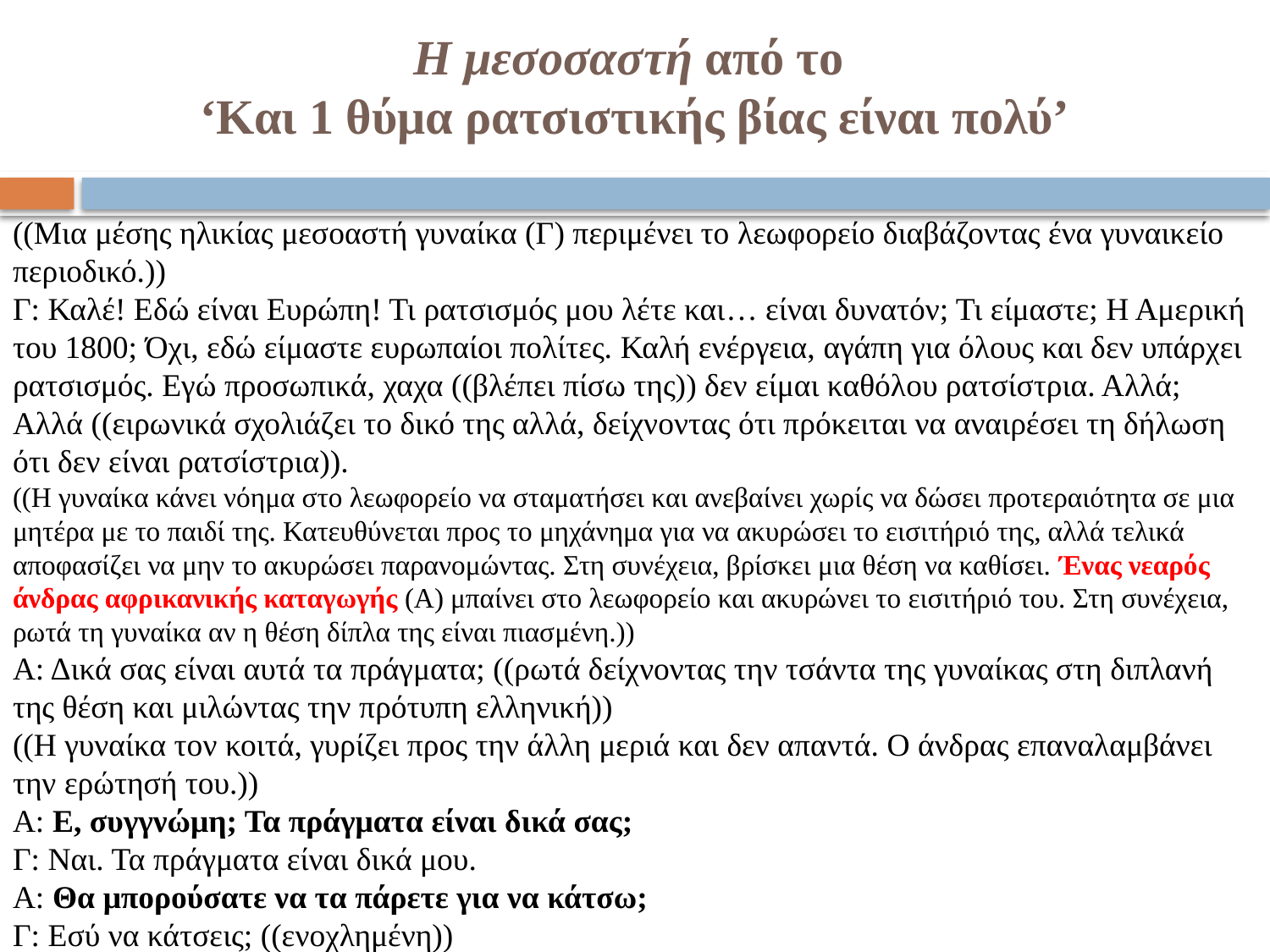

# Η μεσοσαστή από το ‘Και 1 θύμα ρατσιστικής βίας είναι πολύ’
((Μια μέσης ηλικίας μεσοαστή γυναίκα (Γ) περιμένει το λεωφορείο διαβάζοντας ένα γυναικείο περιοδικό.))
Γ: Καλέ! Εδώ είναι Ευρώπη! Τι ρατσισμός μου λέτε και… είναι δυνατόν; Τι είμαστε; Η Αμερική του 1800; Όχι, εδώ είμαστε ευρωπαίοι πολίτες. Καλή ενέργεια, αγάπη για όλους και δεν υπάρχει ρατσισμός. Εγώ προσωπικά, χαχα ((βλέπει πίσω της)) δεν είμαι καθόλου ρατσίστρια. Αλλά; Αλλά ((ειρωνικά σχολιάζει το δικό της αλλά, δείχνοντας ότι πρόκειται να αναιρέσει τη δήλωση ότι δεν είναι ρατσίστρια)).
((Η γυναίκα κάνει νόημα στο λεωφορείο να σταματήσει και ανεβαίνει χωρίς να δώσει προτεραιότητα σε μια μητέρα με το παιδί της. Κατευθύνεται προς το μηχάνημα για να ακυρώσει το εισιτήριό της, αλλά τελικά αποφασίζει να μην το ακυρώσει παρανομώντας. Στη συνέχεια, βρίσκει μια θέση να καθίσει. Ένας νεαρός άνδρας αφρικανικής καταγωγής (Α) μπαίνει στο λεωφορείο και ακυρώνει το εισιτήριό του. Στη συνέχεια, ρωτά τη γυναίκα αν η θέση δίπλα της είναι πιασμένη.))
Α: Δικά σας είναι αυτά τα πράγματα; ((ρωτά δείχνοντας την τσάντα της γυναίκας στη διπλανή της θέση και μιλώντας την πρότυπη ελληνική))
((Η γυναίκα τον κοιτά, γυρίζει προς την άλλη μεριά και δεν απαντά. Ο άνδρας επαναλαμβάνει την ερώτησή του.))
Α: Ε, συγγνώμη; Τα πράγματα είναι δικά σας;
Γ: Ναι. Τα πράγματα είναι δικά μου.
Α: Θα μπορούσατε να τα πάρετε για να κάτσω;
Γ: Εσύ να κάτσεις; ((ενοχλημένη))